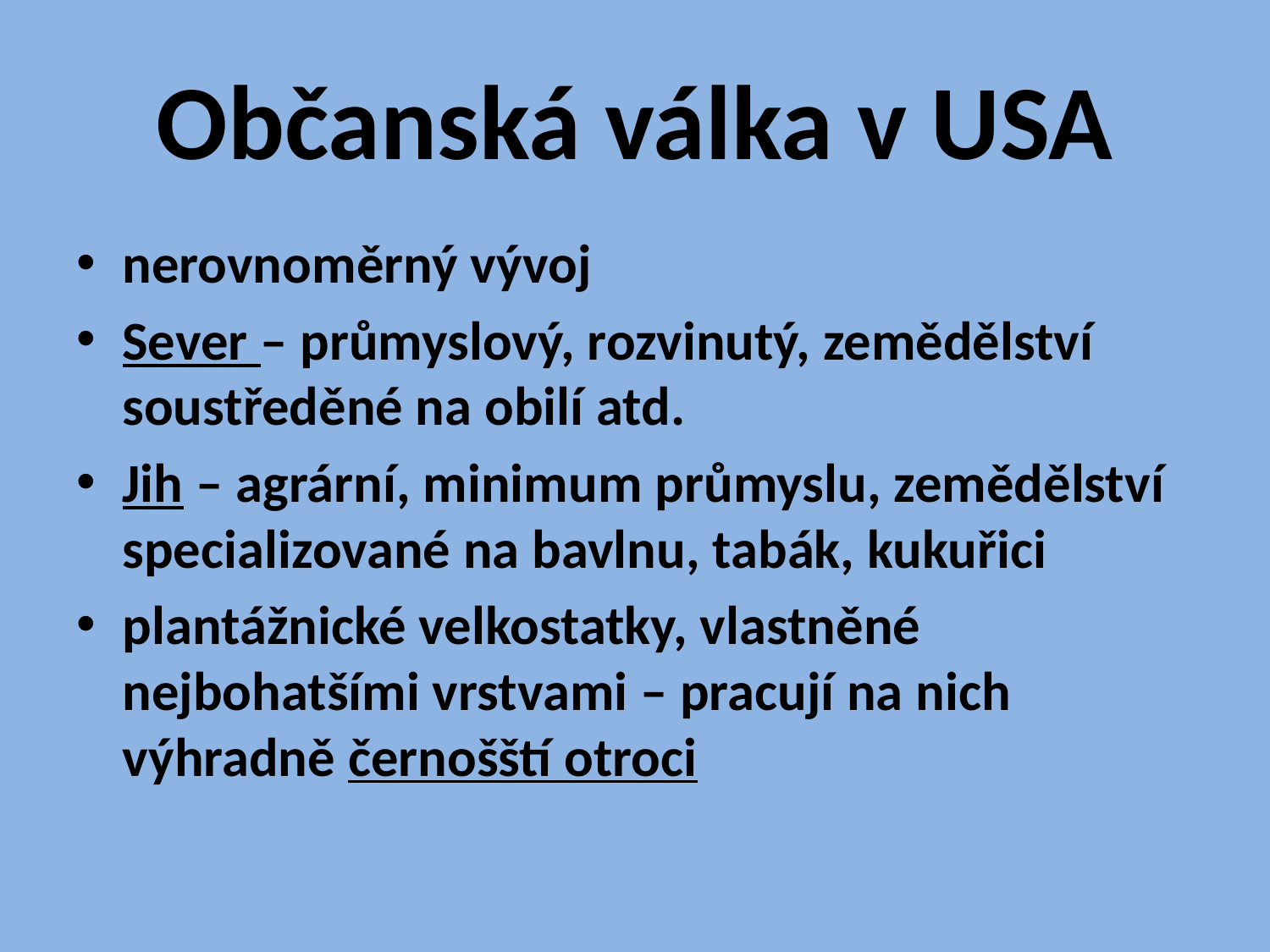

# Občanská válka v USA

nerovnoměrný vývoj
Sever – průmyslový, rozvinutý, zemědělství soustředěné na obilí atd.
Jih – agrární, minimum průmyslu, zemědělství specializované na bavlnu, tabák, kukuřici
plantážnické velkostatky, vlastněné nejbohatšími vrstvami – pracují na nich výhradně černošští otroci